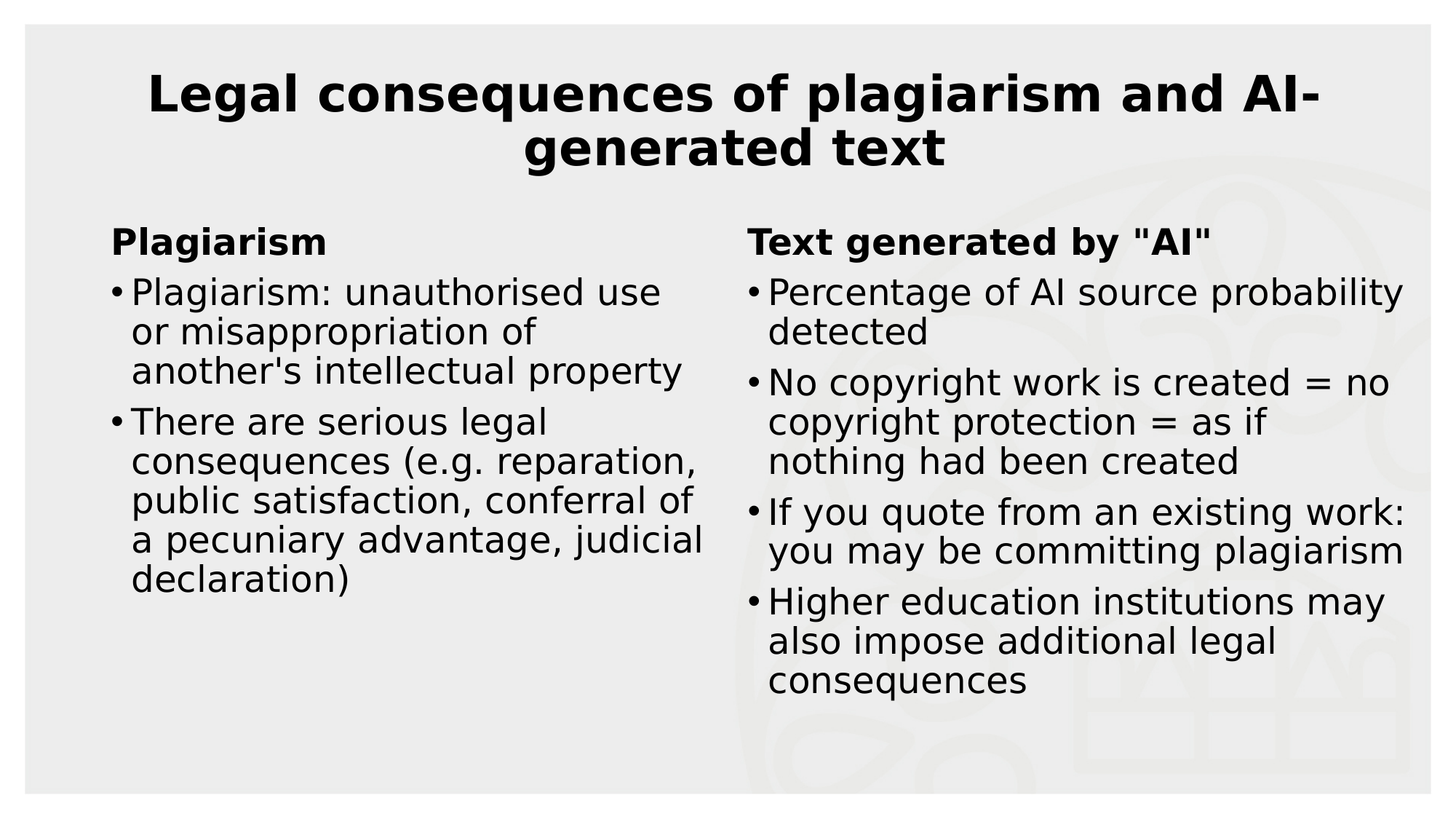

# Legal consequences of plagiarism and AI-generated text
Plagiarism
Plagiarism: unauthorised use or misappropriation of another's intellectual property
There are serious legal consequences (e.g. reparation, public satisfaction, conferral of a pecuniary advantage, judicial declaration)

Text generated by "AI"
Percentage of AI source probability detected
No copyright work is created = no copyright protection = as if nothing had been created
If you quote from an existing work: you may be committing plagiarism
Higher education institutions may also impose additional legal consequences